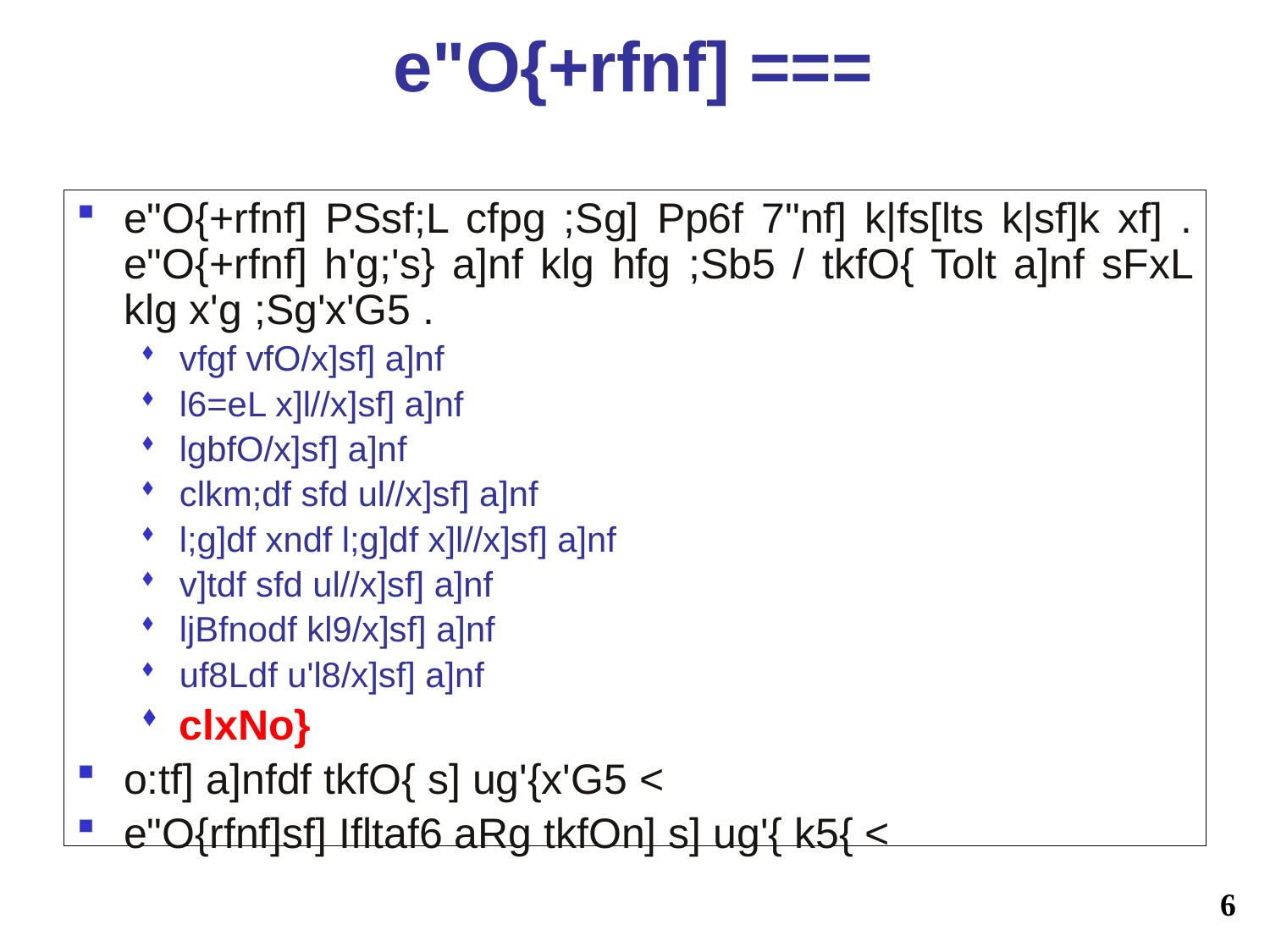

# e"O{+rfnf] ===
e"O{+rfnf] PSsf;L cfpg ;Sg] Pp6f 7"nf] k|fs[lts k|sf]k xf] . e"O{+rfnf] h'g;'s} a]nf klg hfg ;Sb5 / tkfO{ Tolt a]nf sFxL klg x'g ;Sg'x'G5 .
vfgf vfO/x]sf] a]nf
l6=eL x]l//x]sf] a]nf
lgbfO/x]sf] a]nf
clkm;df sfd ul//x]sf] a]nf
l;g]df xndf l;g]df x]l//x]sf] a]nf
v]tdf sfd ul//x]sf] a]nf
ljBfnodf kl9/x]sf] a]nf
uf8Ldf u'l8/x]sf] a]nf
clxNo}
o:tf] a]nfdf tkfO{ s] ug'{x'G5 <
e"O{rfnf]sf] Ifltaf6 aRg tkfOn] s] ug'{ k5{ <
6